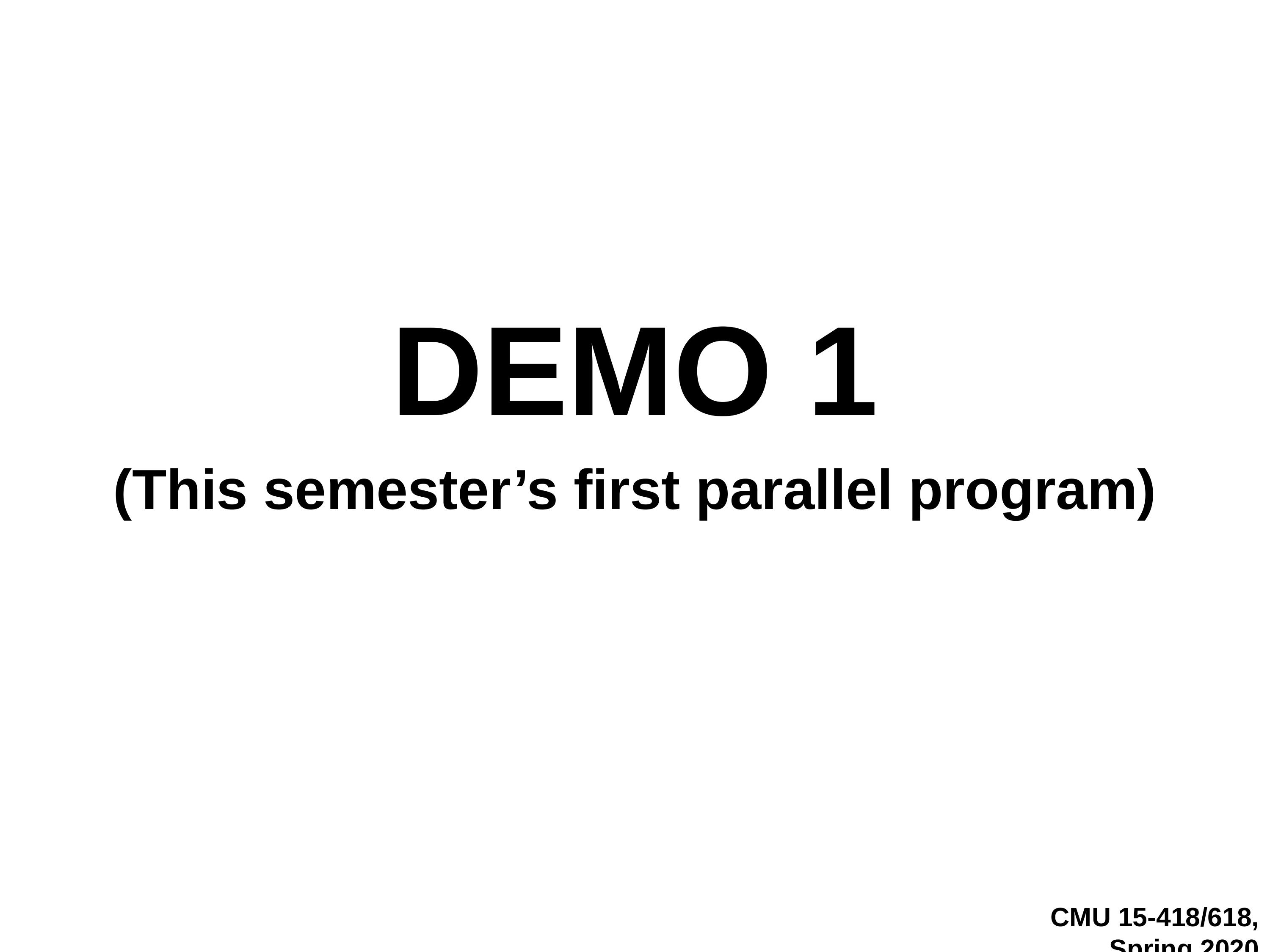

DEMO 1
(This semester’s first parallel program)